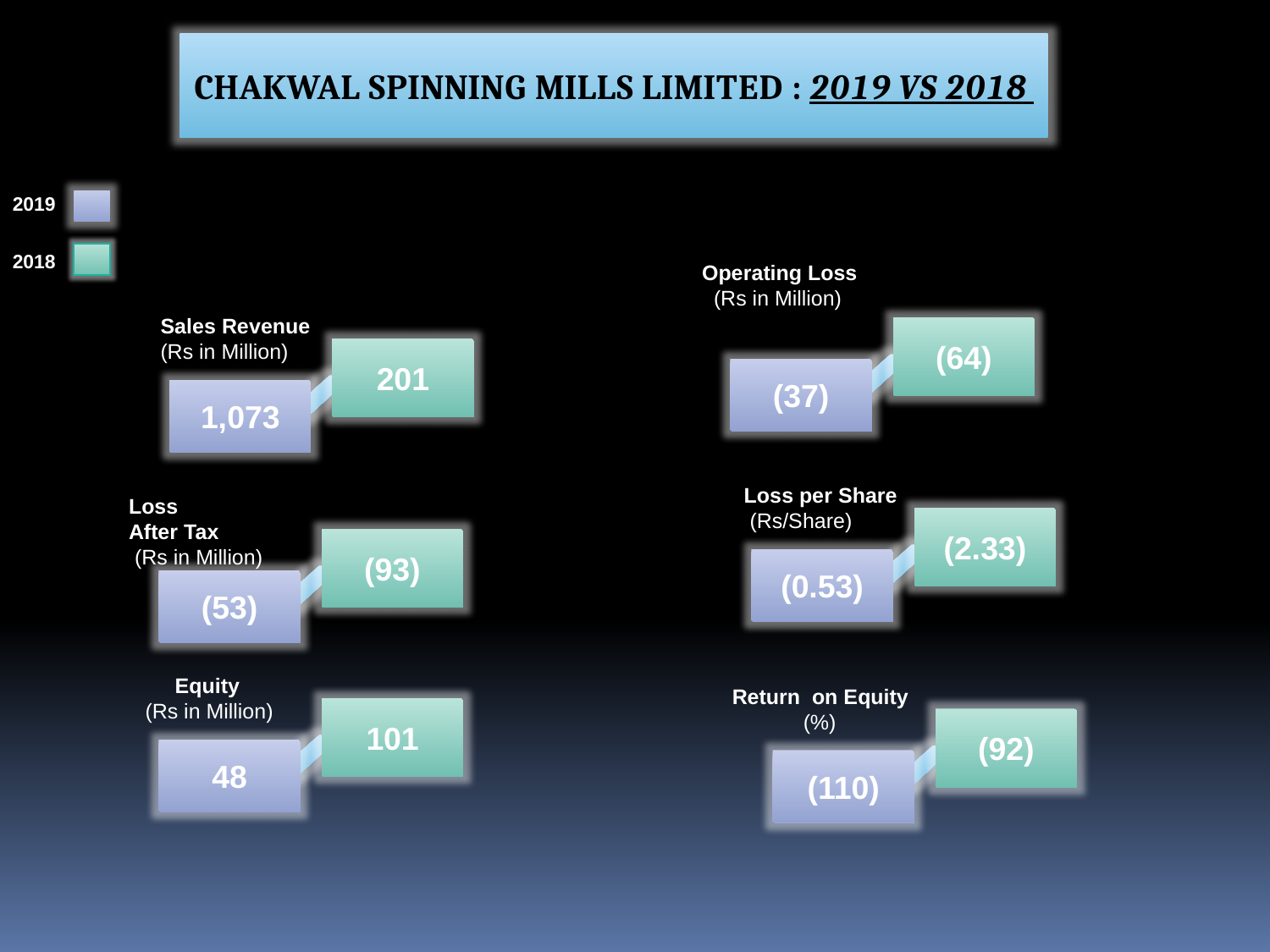

CHAKWAL SPINNING MILLS LIMITED : 2019 VS 2018
2019

2018

Operating Loss
  (Rs in Million)
Sales Revenue
(Rs in Million)
(64)

(37)
201

1,073
  Loss per Share
   (Rs/Share)
Loss
After Tax
 (Rs in Million)
(2.33)

(0.53)
(93)

(53)
      Equity
 (Rs in Million)
Return  on Equity
            (%)
101

48
(92)

(110)